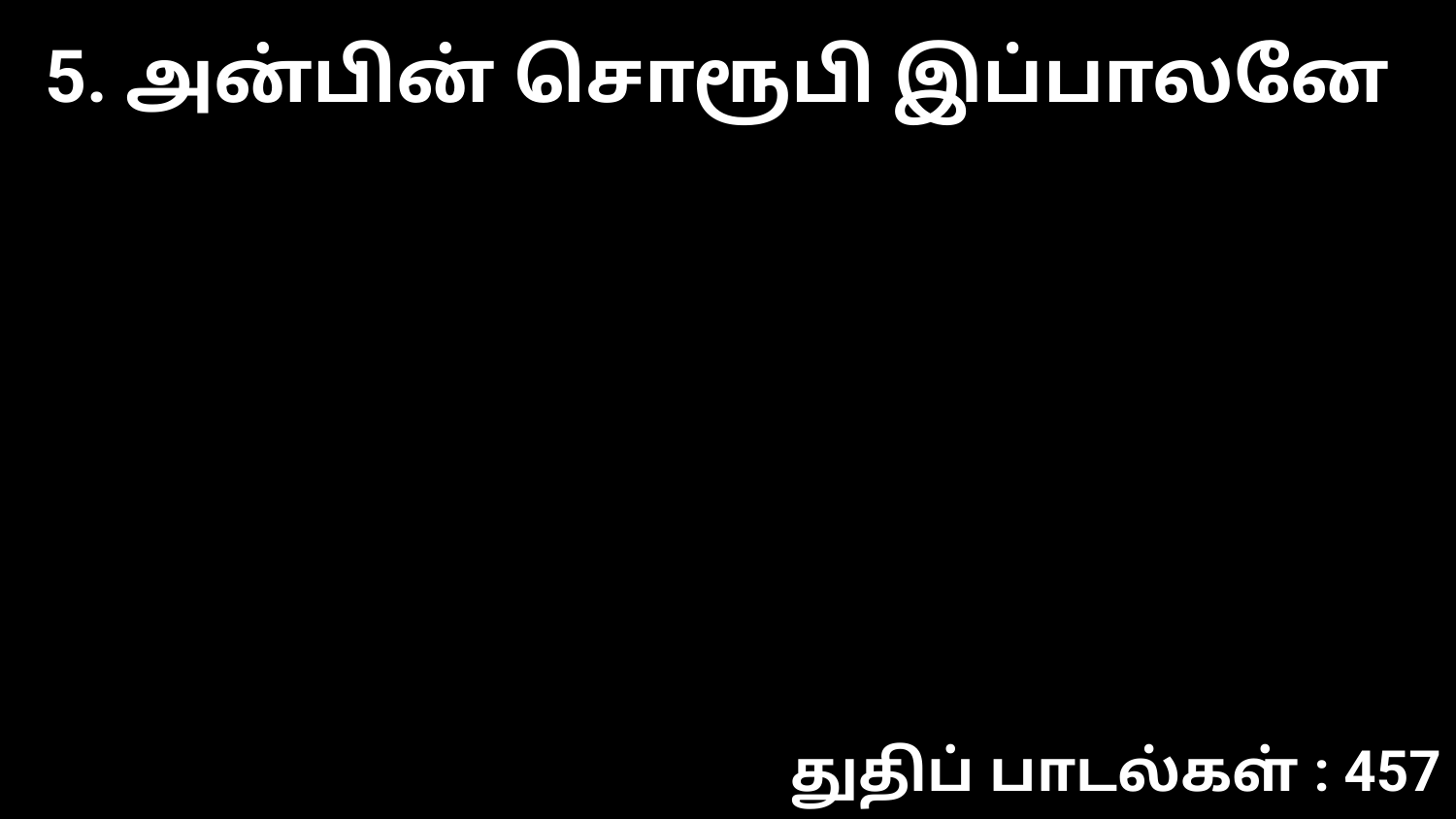

5. அன்பின் சொரூபி இப்பாலனே
துதிப் பாடல்கள் : 457